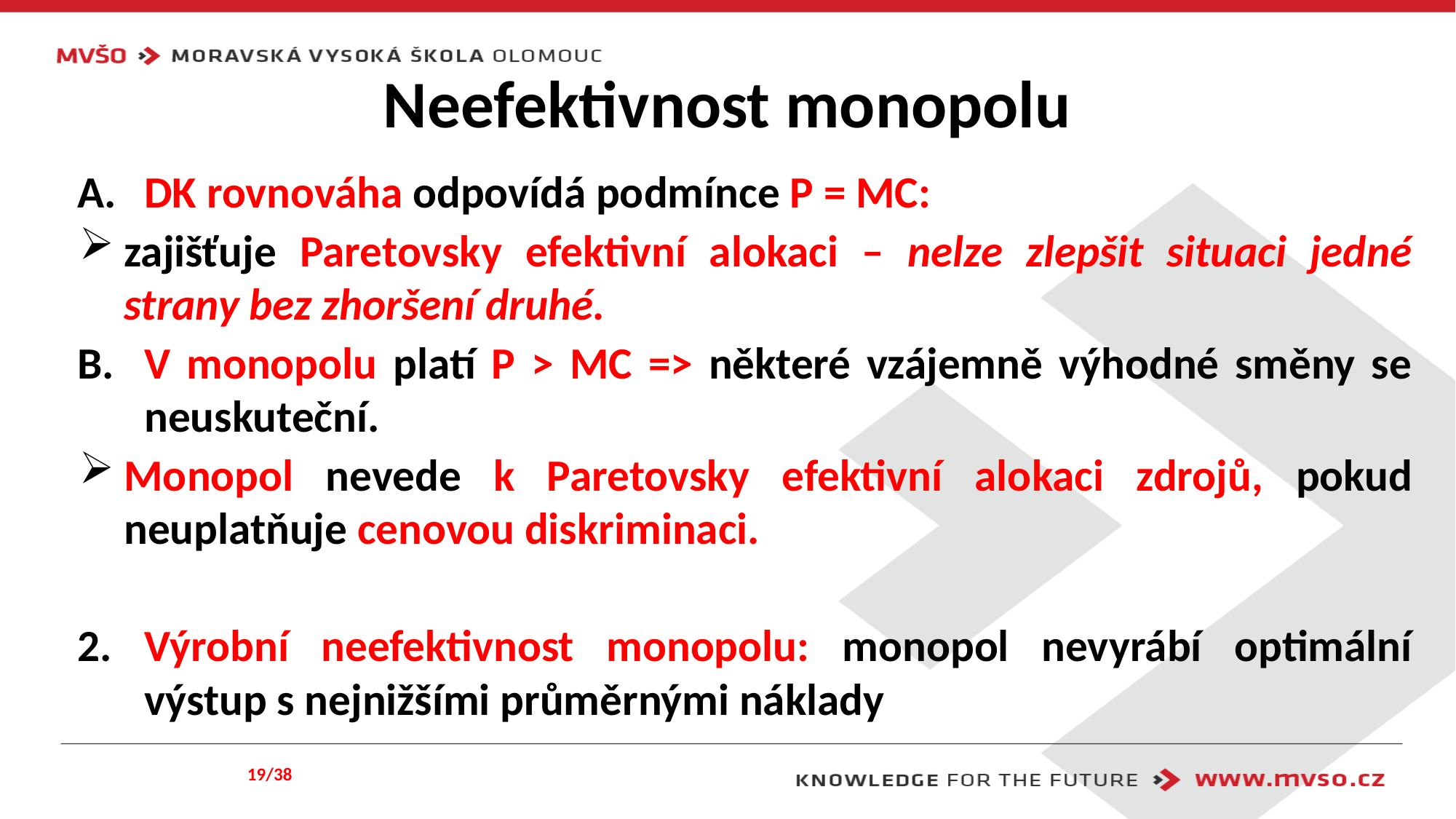

# Neefektivnost monopolu
DK rovnováha odpovídá podmínce P = MC:
zajišťuje Paretovsky efektivní alokaci – nelze zlepšit situaci jedné strany bez zhoršení druhé.
V monopolu platí P > MC => některé vzájemně výhodné směny se neuskuteční.
Monopol nevede k Paretovsky efektivní alokaci zdrojů, pokud neuplatňuje cenovou diskriminaci.

Výrobní neefektivnost monopolu: monopol nevyrábí optimální výstup s nejnižšími průměrnými náklady
19/38